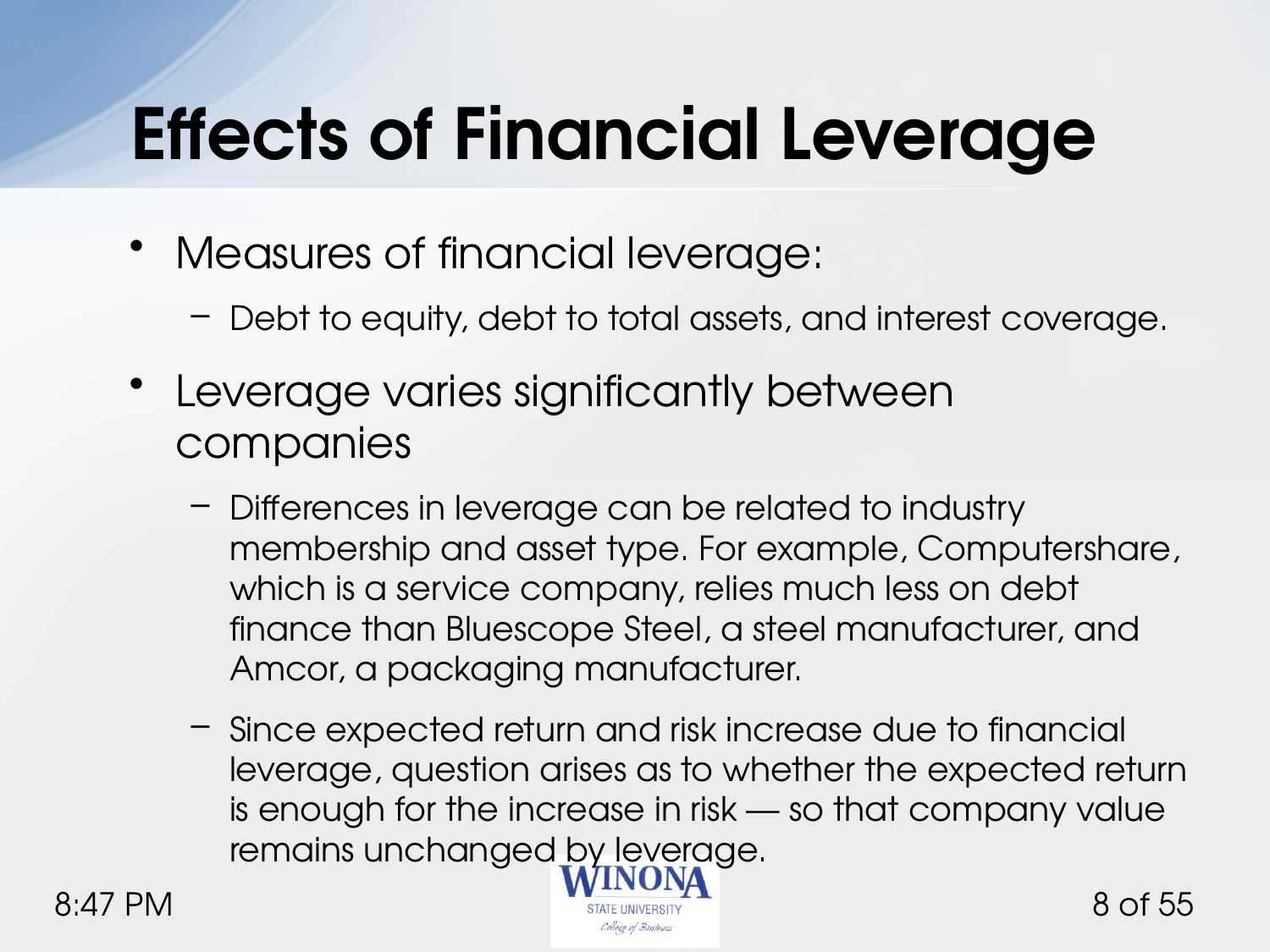

Effects of Financial Leverage
Measures of financial leverage:
Debt to equity, debt to total assets, and interest coverage.
Leverage varies significantly between companies
Differences in leverage can be related to industry membership and asset type. For example, Computershare, which is a service company, relies much less on debt finance than Bluescope Steel, a steel manufacturer, and Amcor, a packaging manufacturer.
Since expected return and risk increase due to financial leverage, question arises as to whether the expected return is enough for the increase in risk — so that company value remains unchanged by leverage.